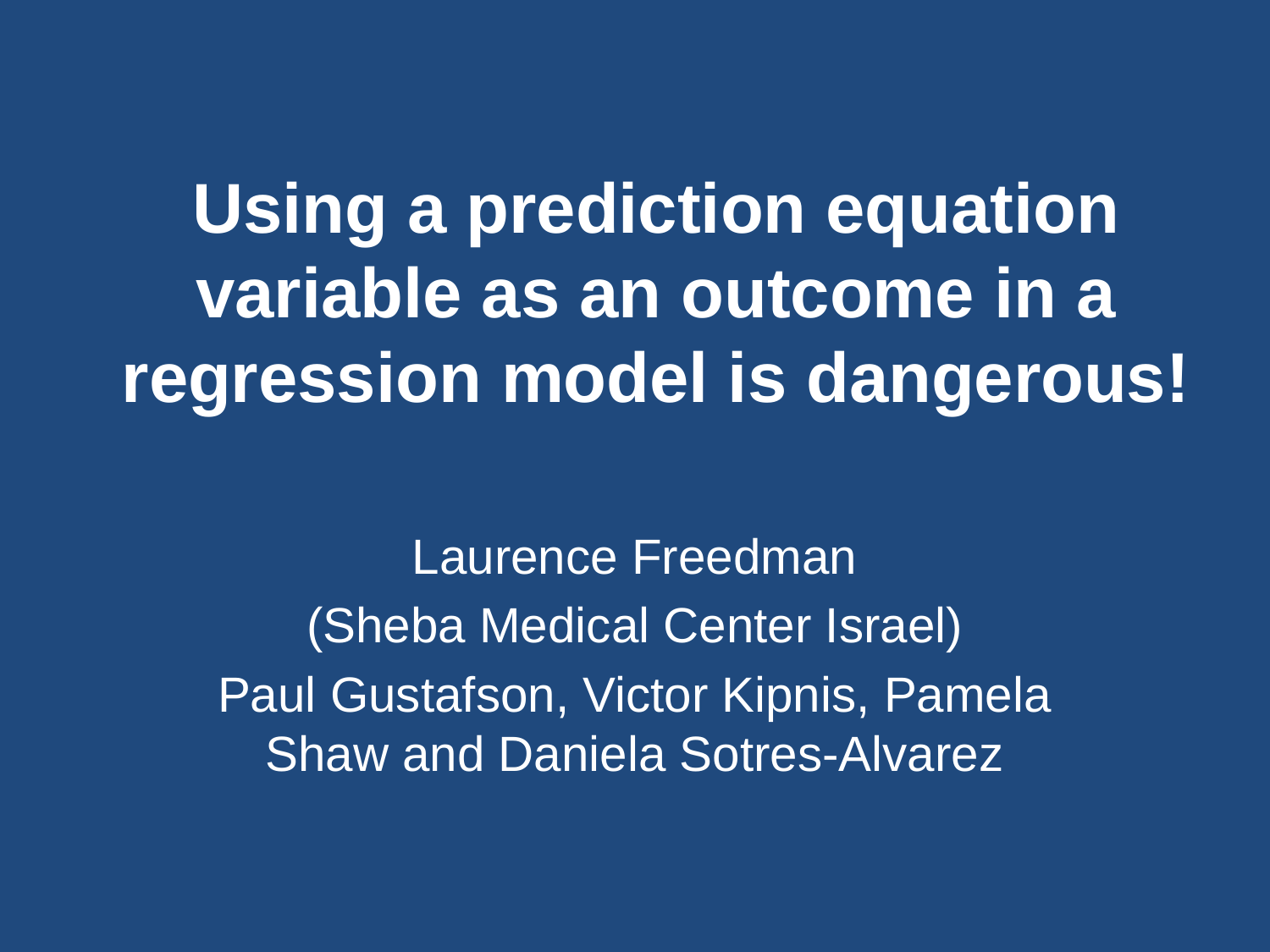

# Using a prediction equation variable as an outcome in a regression model is dangerous!
Laurence Freedman
(Sheba Medical Center Israel)
Paul Gustafson, Victor Kipnis, Pamela Shaw and Daniela Sotres-Alvarez